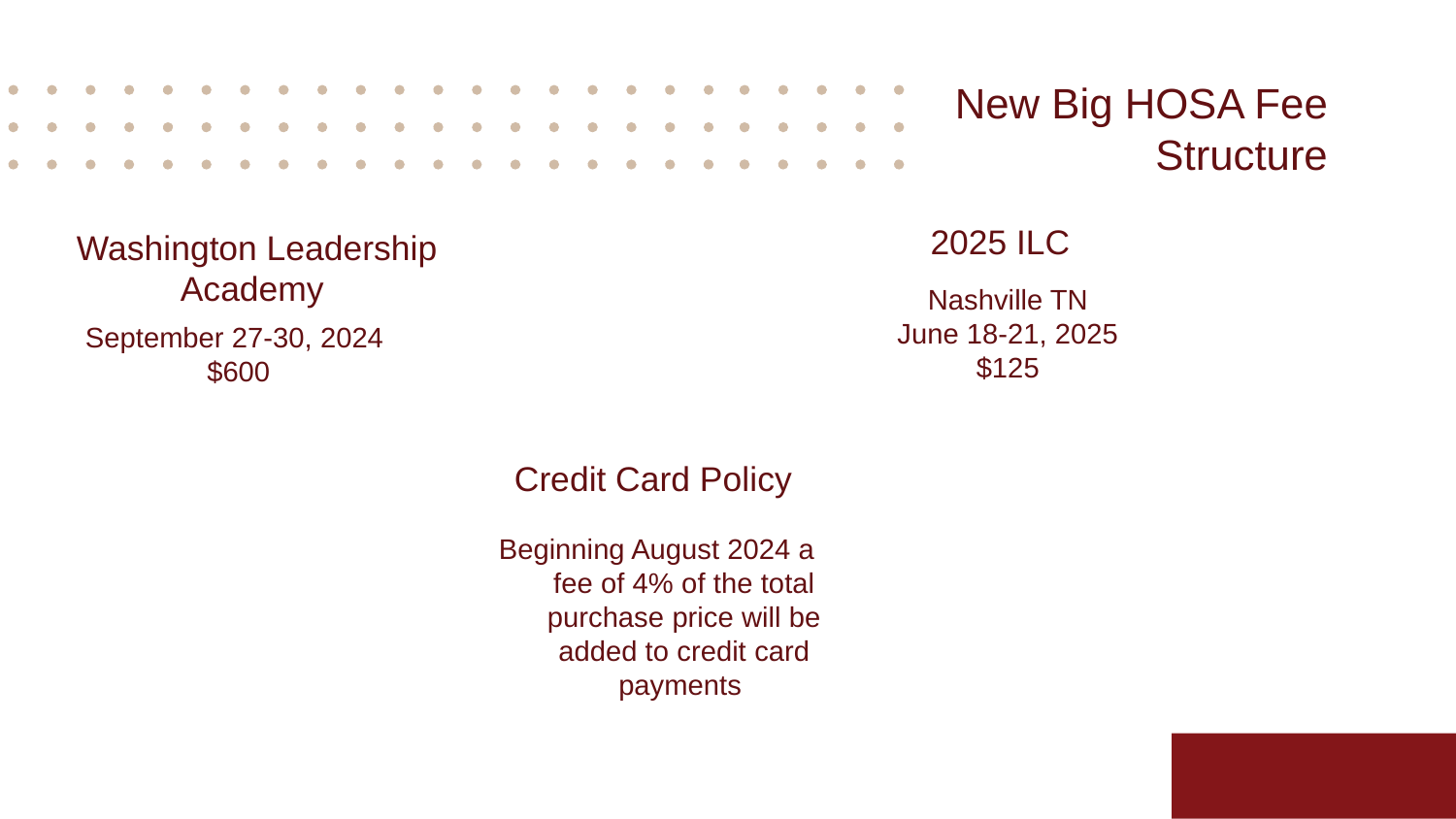

New Big HOSA Fee Structure
# Washington Leadership Academy
2025 ILC
Nashville TN
June 18-21, 2025
$125
September 27-30, 2024
$600
Credit Card Policy
Beginning August 2024 a fee of 4% of the total purchase price will be added to credit card payments